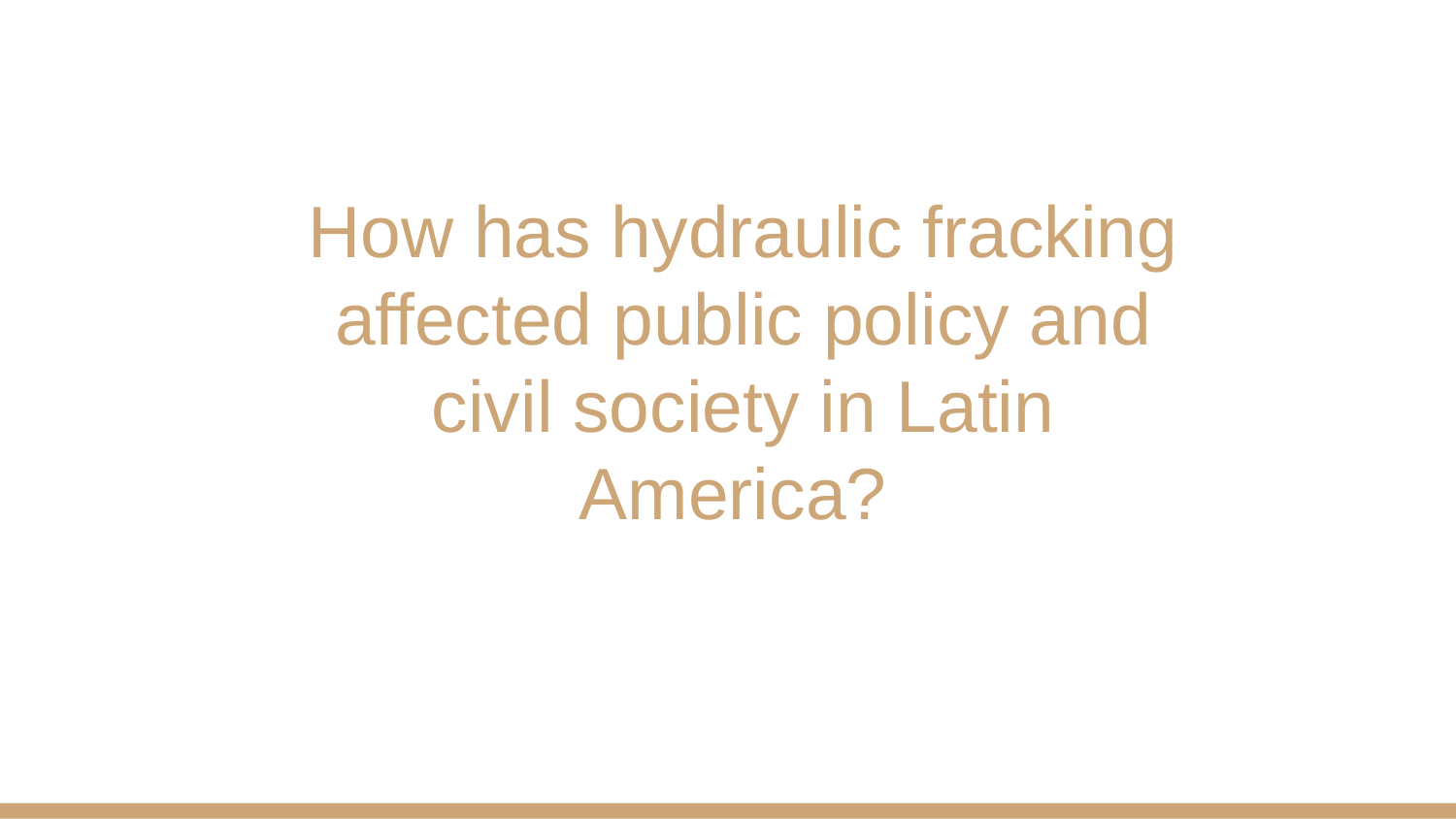

# How has hydraulic fracking affected public policy and civil society in Latin America?